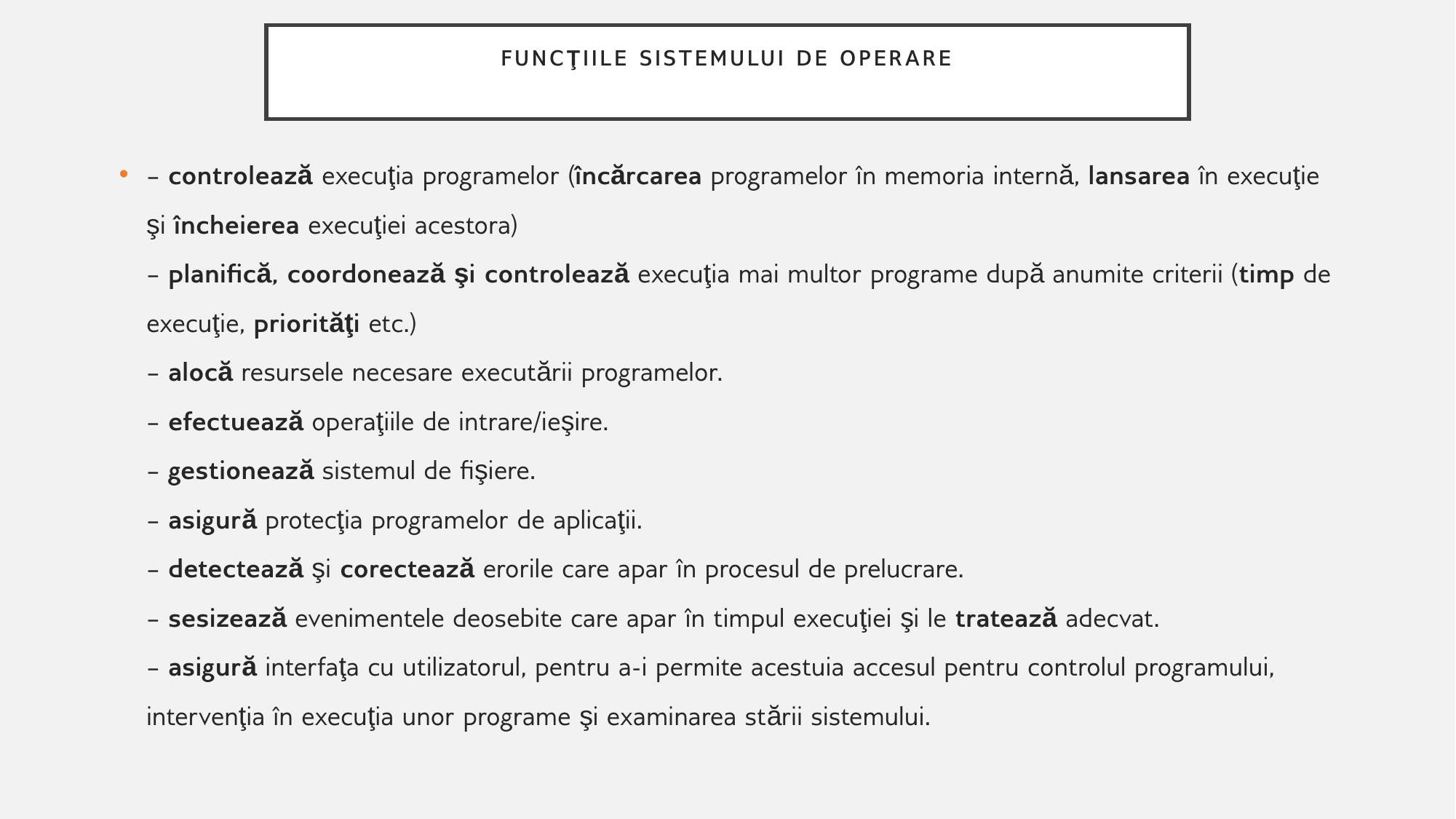

# Funcţiile sistemului de operare
– controlează execuţia programelor (încărcarea programelor în memoria internă, lansarea în execuţie şi încheierea execuţiei acestora)
– planifică, coordonează şi controlează execuţia mai multor programe după anumite criterii (timp de execuţie, priorităţi etc.)
– alocă resursele necesare executării programelor.
– efectuează operaţiile de intrare/ieşire.
– gestionează sistemul de fişiere.
– asigură protecţia programelor de aplicaţii.
– detectează şi corectează erorile care apar în procesul de prelucrare.
– sesizează evenimentele deosebite care apar în timpul execuţiei şi le tratează adecvat.
– asigură interfaţa cu utilizatorul, pentru a-i permite acestuia accesul pentru controlul programului, intervenţia în execuţia unor programe şi examinarea stării sistemului.